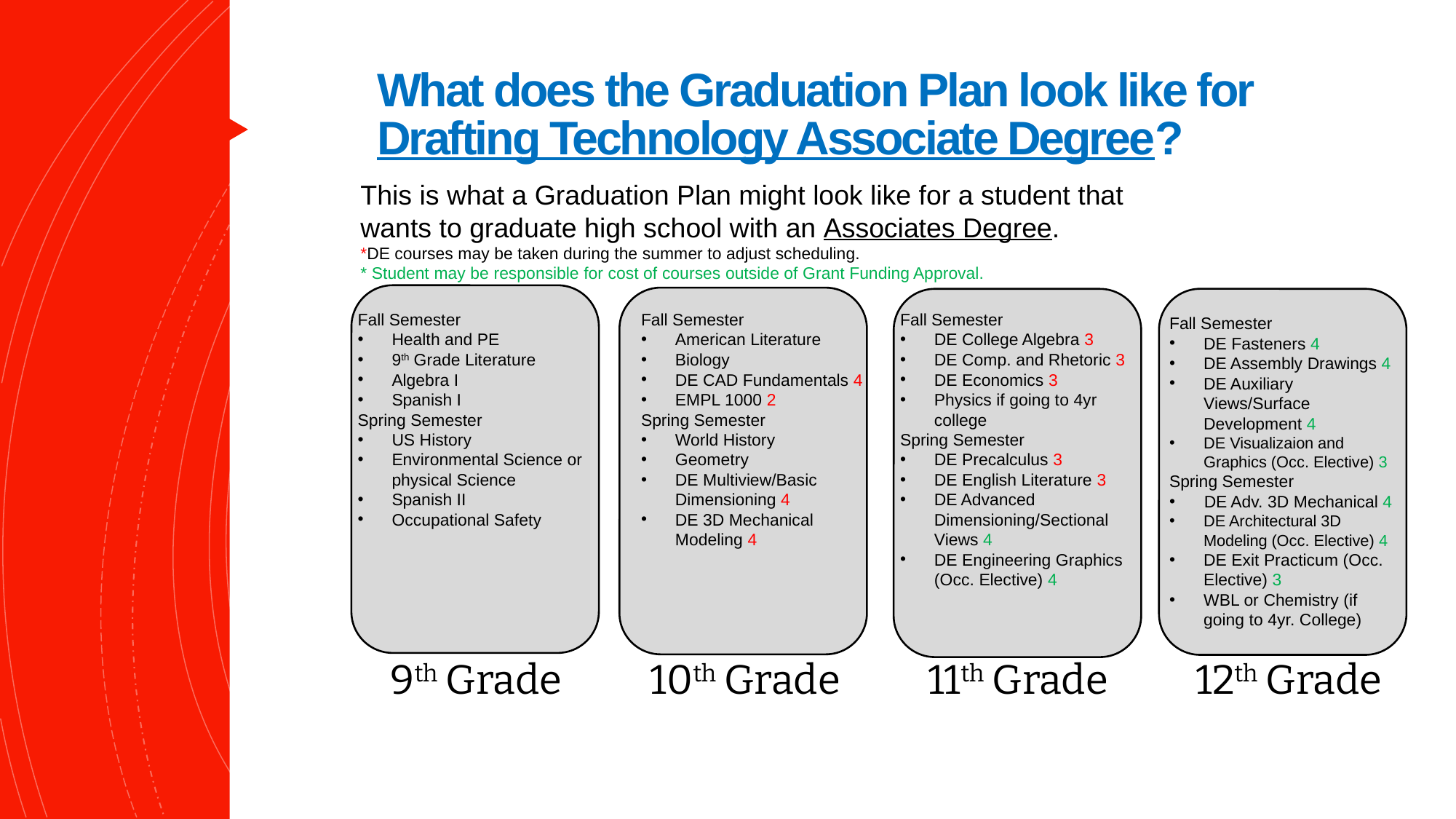

# What does the Graduation Plan look like for Drafting Technology Associate Degree?

This is what a Graduation Plan might look like for a student that wants to graduate high school with an Associates Degree.
*DE courses may be taken during the summer to adjust scheduling.
* Student may be responsible for cost of courses outside of Grant Funding Approval.
9th Grade
10th Grade
11th Grade
12th Grade
Fall Semester
Health and PE
9th Grade Literature
Algebra I
Spanish I
Spring Semester
US History
Environmental Science or physical Science
Spanish II
Occupational Safety

Fall Semester
American Literature
Biology
DE CAD Fundamentals 4
EMPL 1000 2
Spring Semester
World History
Geometry
DE Multiview/Basic Dimensioning 4
DE 3D Mechanical Modeling 4

Fall Semester
DE College Algebra 3
DE Comp. and Rhetoric 3
DE Economics 3
Physics if going to 4yr college
Spring Semester
DE Precalculus 3
DE English Literature 3
DE Advanced Dimensioning/Sectional Views 4
DE Engineering Graphics (Occ. Elective) 4

Fall Semester
DE Fasteners 4
DE Assembly Drawings 4
DE Auxiliary Views/Surface Development 4
DE Visualizaion and Graphics (Occ. Elective) 3
Spring Semester
   DE Adv. 3D Mechanical 4
DE Architectural 3D Modeling (Occ. Elective) 4
DE Exit Practicum (Occ. Elective) 3
WBL or Chemistry (if going to 4yr. College)